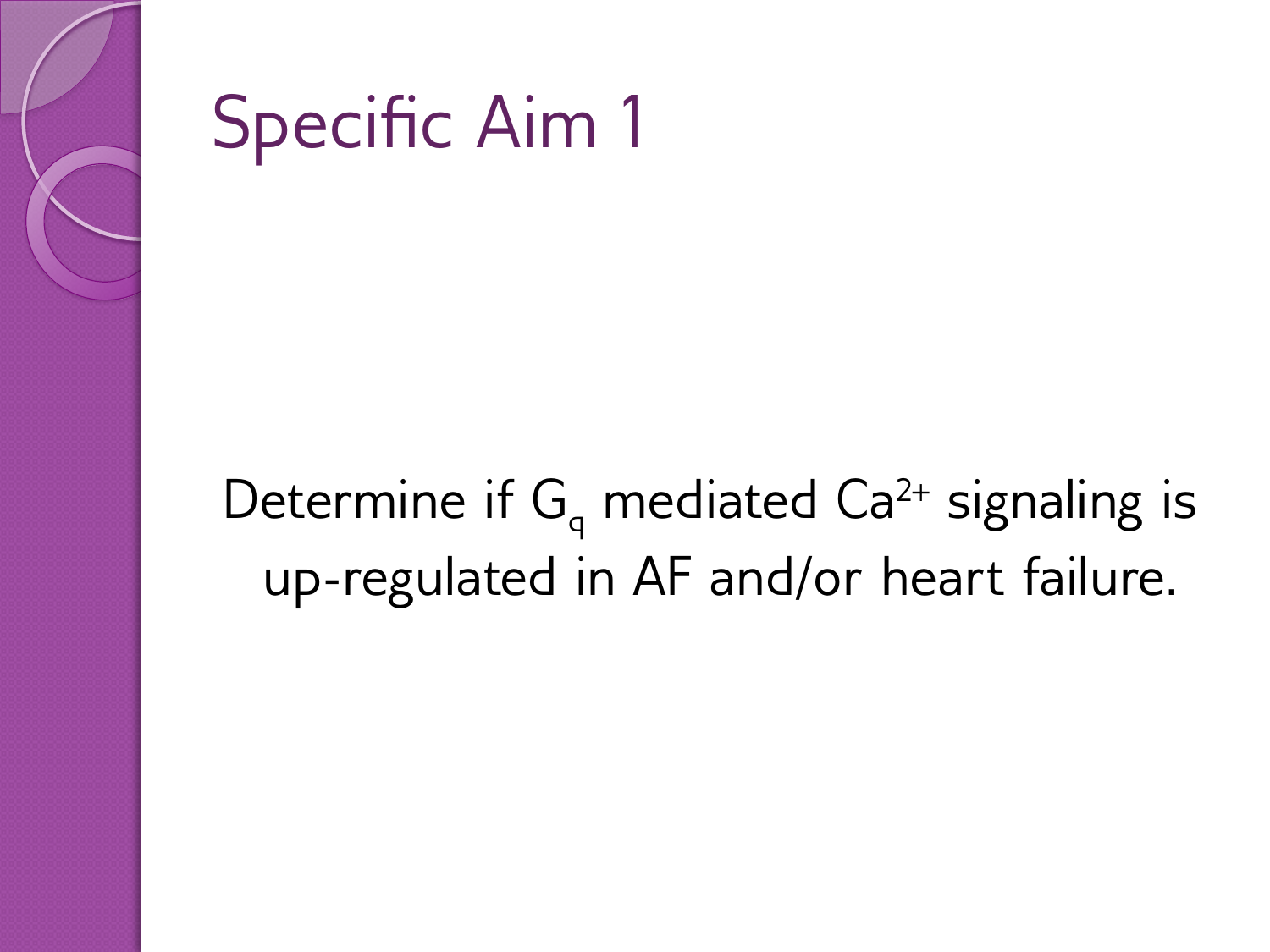

# Specific Aim 1
Determine if Gq mediated Ca2+ signaling is up-regulated in AF and/or heart failure.